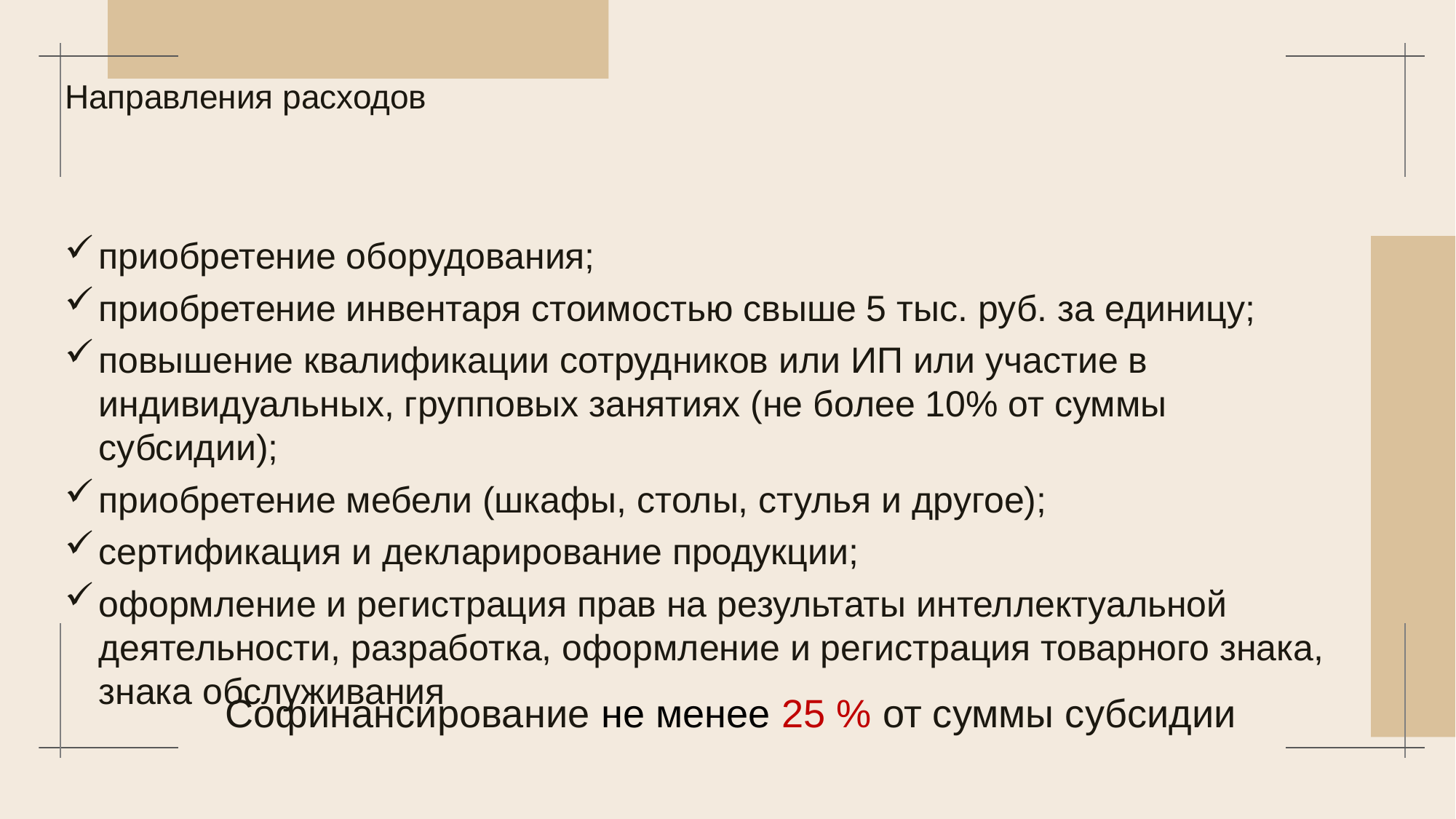

# Направления расходов
приобретение оборудования;
приобретение инвентаря стоимостью свыше 5 тыс. руб. за единицу;
повышение квалификации сотрудников или ИП или участие в индивидуальных, групповых занятиях (не более 10% от суммы субсидии);
приобретение мебели (шкафы, столы, стулья и другое);
сертификация и декларирование продукции;
оформление и регистрация прав на результаты интеллектуальной деятельности, разработка, оформление и регистрация товарного знака, знака обслуживания
Софинансирование не менее 25 % от суммы субсидии